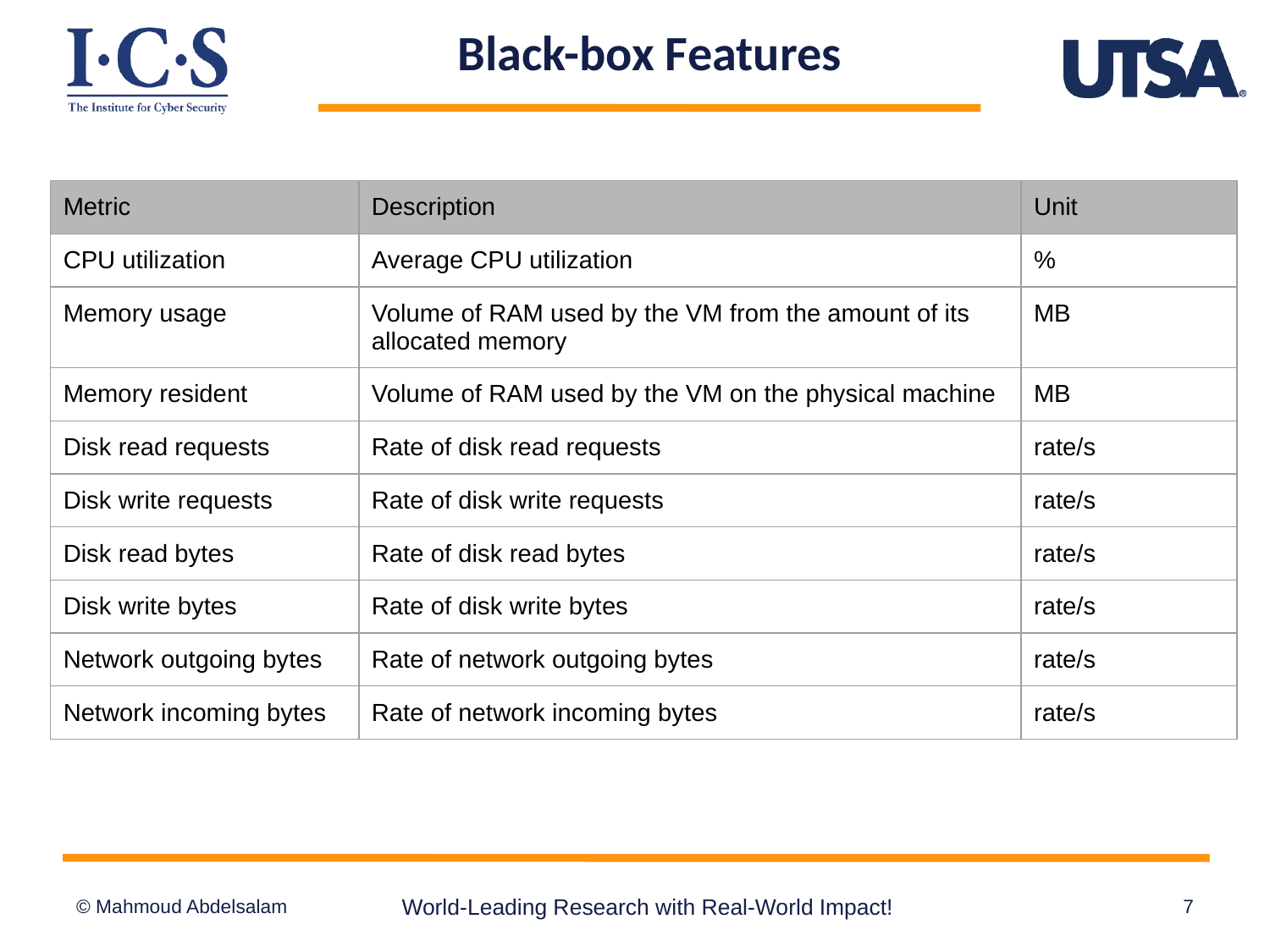

Black-box Features
| Metric | Description | Unit |
| --- | --- | --- |
| CPU utilization | Average CPU utilization | % |
| Memory usage | Volume of RAM used by the VM from the amount of its allocated memory | MB |
| Memory resident | Volume of RAM used by the VM on the physical machine | MB |
| Disk read requests | Rate of disk read requests | rate/s |
| Disk write requests | Rate of disk write requests | rate/s |
| Disk read bytes | Rate of disk read bytes | rate/s |
| Disk write bytes | Rate of disk write bytes | rate/s |
| Network outgoing bytes | Rate of network outgoing bytes | rate/s |
| Network incoming bytes | Rate of network incoming bytes | rate/s |
World-Leading Research with Real-World Impact!
7
© Mahmoud Abdelsalam